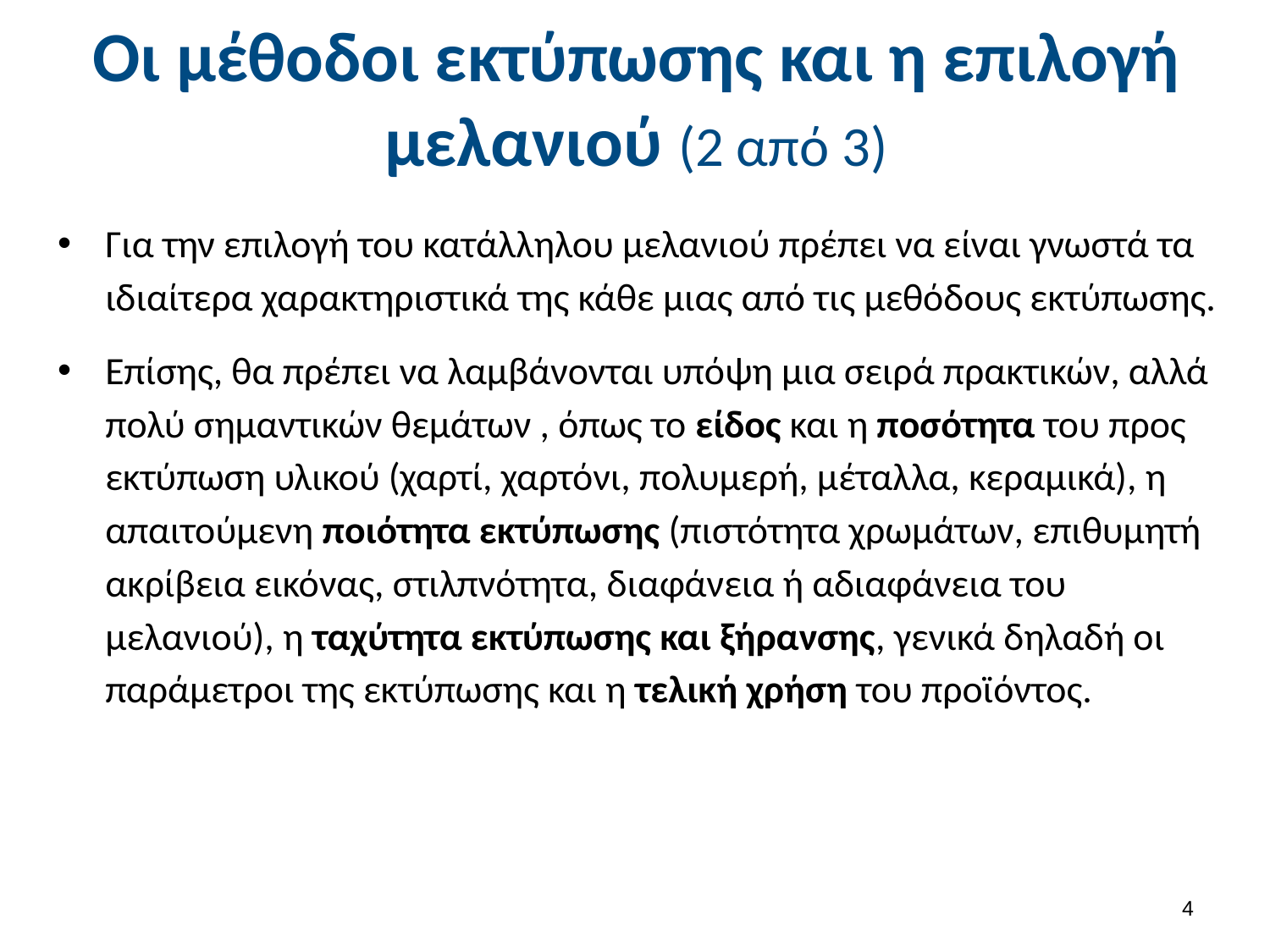

# Οι μέθοδοι εκτύπωσης και η επιλογή μελανιού (2 από 3)
Για την επιλογή του κατάλληλου μελανιού πρέπει να είναι γνωστά τα ιδιαίτερα χαρακτηριστικά της κάθε μιας από τις μεθόδους εκτύπωσης.
Επίσης, θα πρέπει να λαμβάνονται υπόψη μια σειρά πρακτικών, αλλά πολύ σημαντικών θεμάτων , όπως το είδος και η ποσότητα του προς εκτύπωση υλικού (χαρτί, χαρτόνι, πολυμερή, μέταλλα, κεραμικά), η απαιτούμενη ποιότητα εκτύπωσης (πιστότητα χρωμάτων, επιθυμητή ακρίβεια εικόνας, στιλπνότητα, διαφάνεια ή αδιαφάνεια του μελανιού), η ταχύτητα εκτύπωσης και ξήρανσης, γενικά δηλαδή οι παράμετροι της εκτύπωσης και η τελική χρήση του προϊόντος.
4